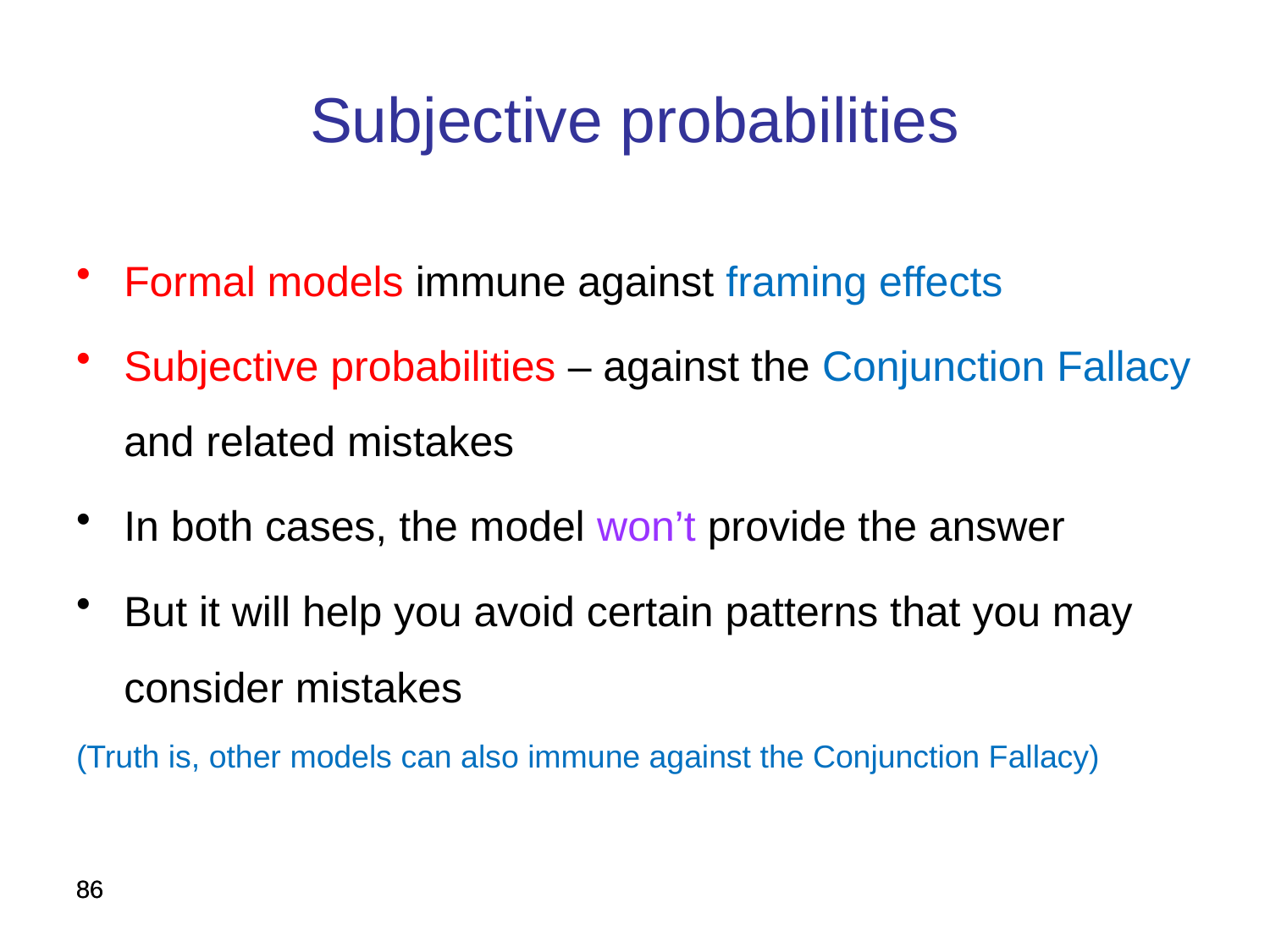

Subjective probabilities
Formal models immune against framing effects
Subjective probabilities – against the Conjunction Fallacy and related mistakes
In both cases, the model won’t provide the answer
But it will help you avoid certain patterns that you may consider mistakes
(Truth is, other models can also immune against the Conjunction Fallacy)

86
86